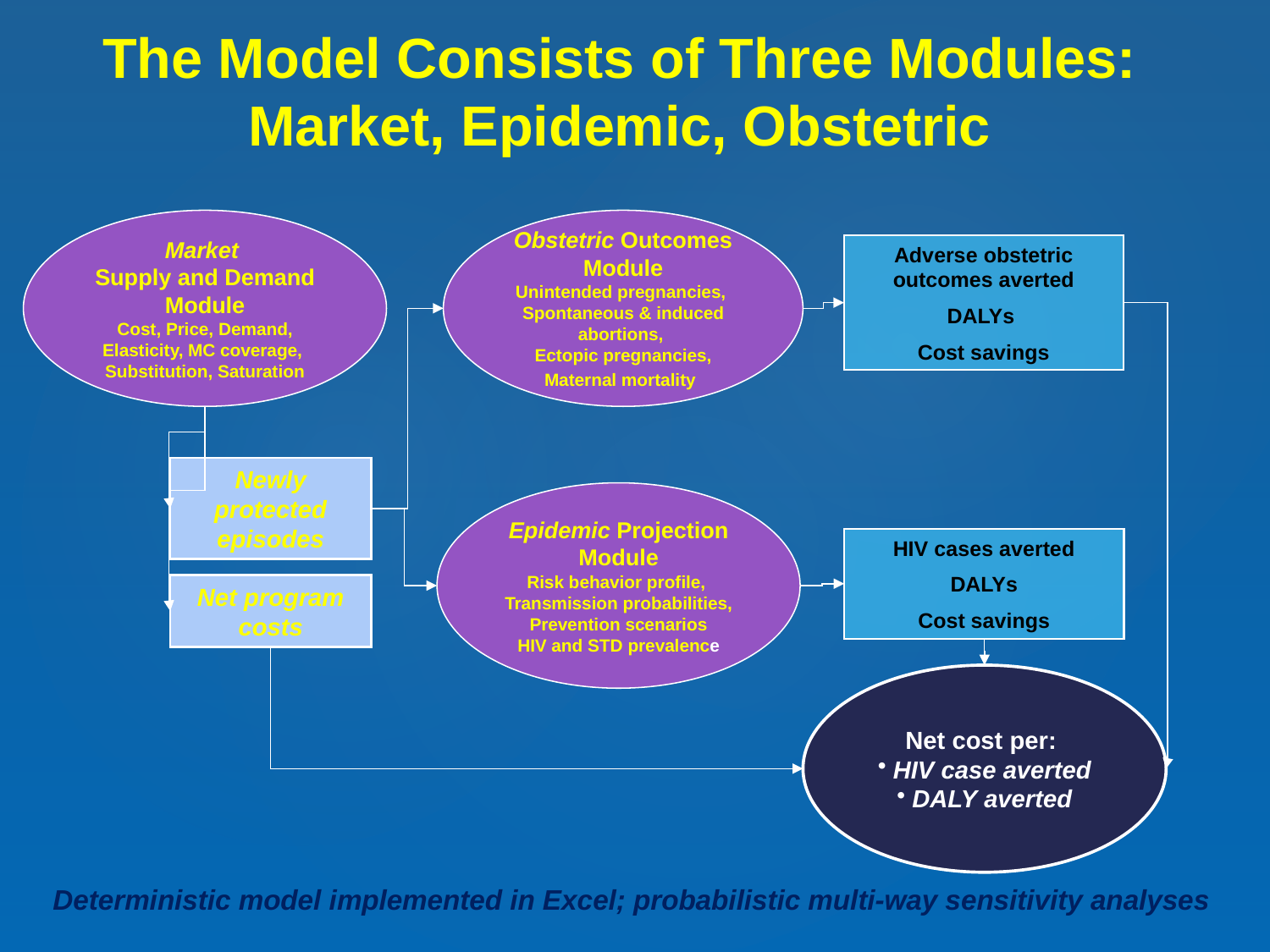

The Model Consists of Three Modules:
Market, Epidemic, Obstetric
Market
Supply and Demand Module
Cost, Price, Demand, Elasticity, MC coverage,
Substitution, Saturation
Obstetric Outcomes Module
Unintended pregnancies,
Spontaneous & induced abortions,
Ectopic pregnancies,
Maternal mortality
Adverse obstetric outcomes averted
DALYs
Cost savings
Newly protected episodes
Epidemic Projection Module
Risk behavior profile,
Transmission probabilities,
Prevention scenarios
HIV and STD prevalence
HIV cases averted
DALYs
Cost savings
Net program costs
Net cost per:
HIV case averted
DALY averted
Deterministic model implemented in Excel; probabilistic multi-way sensitivity analyses